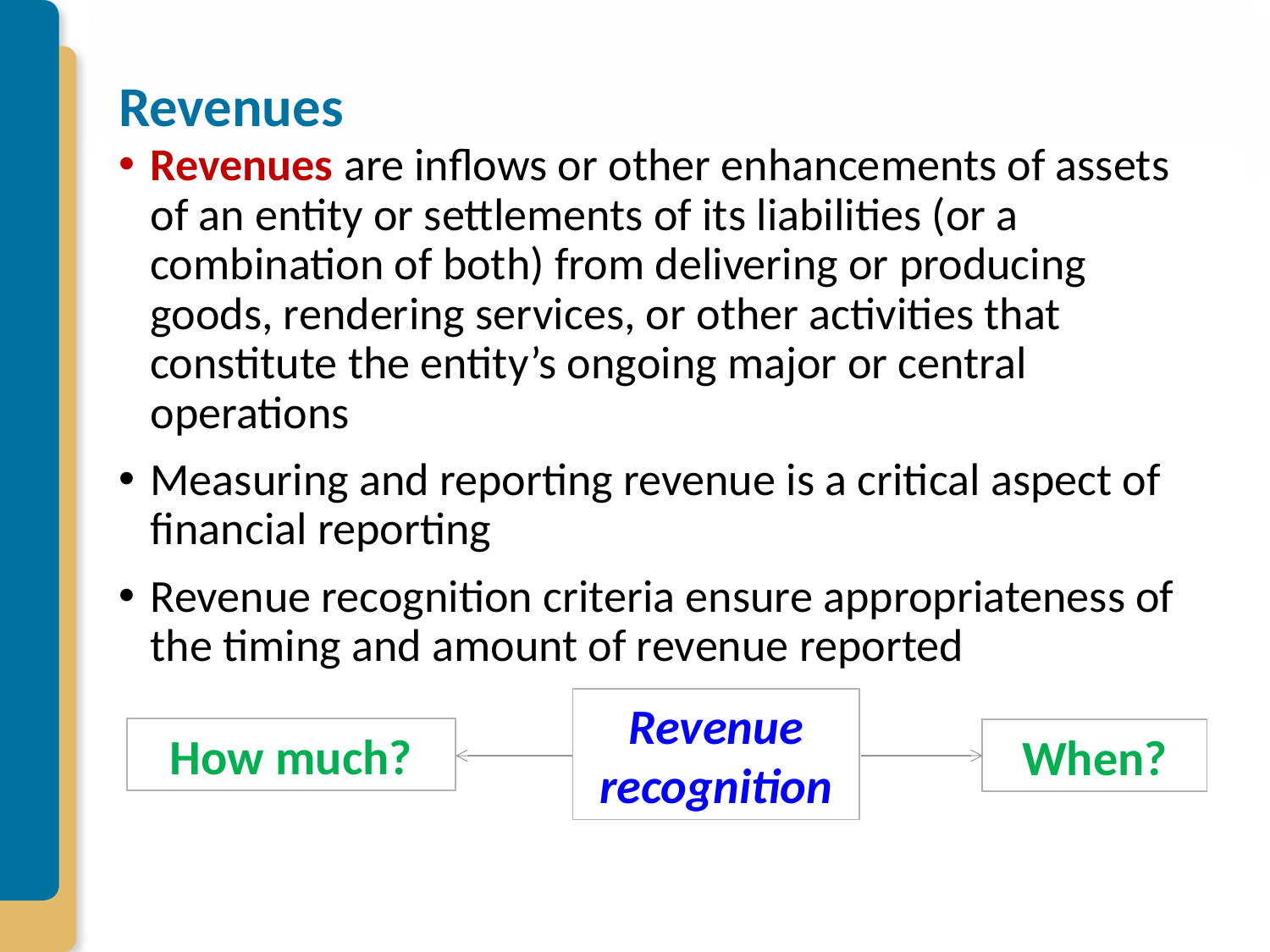

# Revenues
Revenues are inflows or other enhancements of assets of an entity or settlements of its liabilities (or a combination of both) from delivering or producing goods, rendering services, or other activities that constitute the entity’s ongoing major or central operations
Measuring and reporting revenue is a critical aspect of financial reporting
Revenue recognition criteria ensure appropriateness of the timing and amount of revenue reported

Revenue recognition
How much?
When?